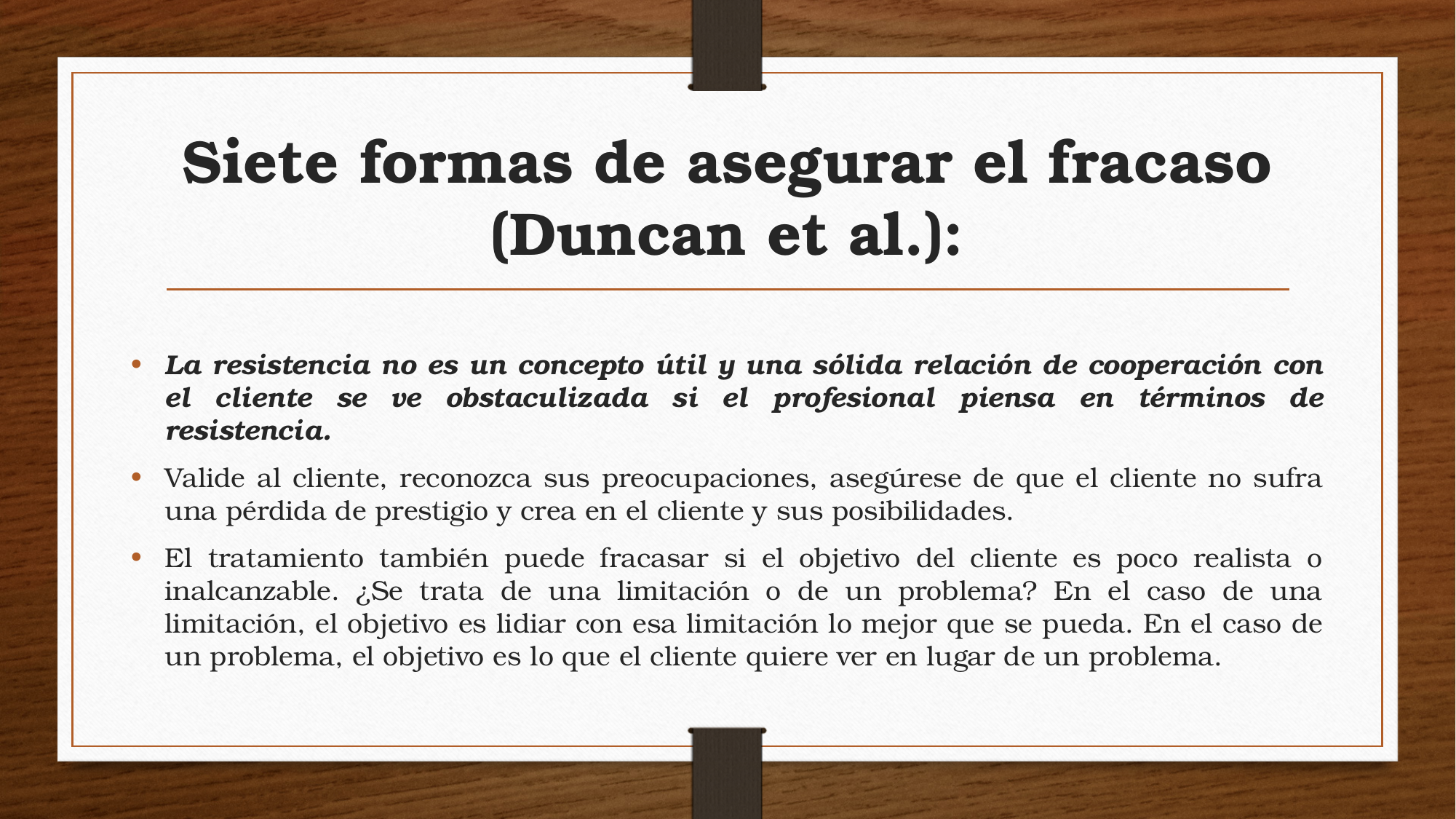

# Siete formas de asegurar el fracaso (Duncan et al.):
La resistencia no es un concepto útil y una sólida relación de cooperación con el cliente se ve obstaculizada si el profesional piensa en términos de resistencia.
Valide al cliente, reconozca sus preocupaciones, asegúrese de que el cliente no sufra una pérdida de prestigio y crea en el cliente y sus posibilidades.
El tratamiento también puede fracasar si el objetivo del cliente es poco realista o inalcanzable. ¿Se trata de una limitación o de un problema? En el caso de una limitación, el objetivo es lidiar con esa limitación lo mejor que se pueda. En el caso de un problema, el objetivo es lo que el cliente quiere ver en lugar de un problema.